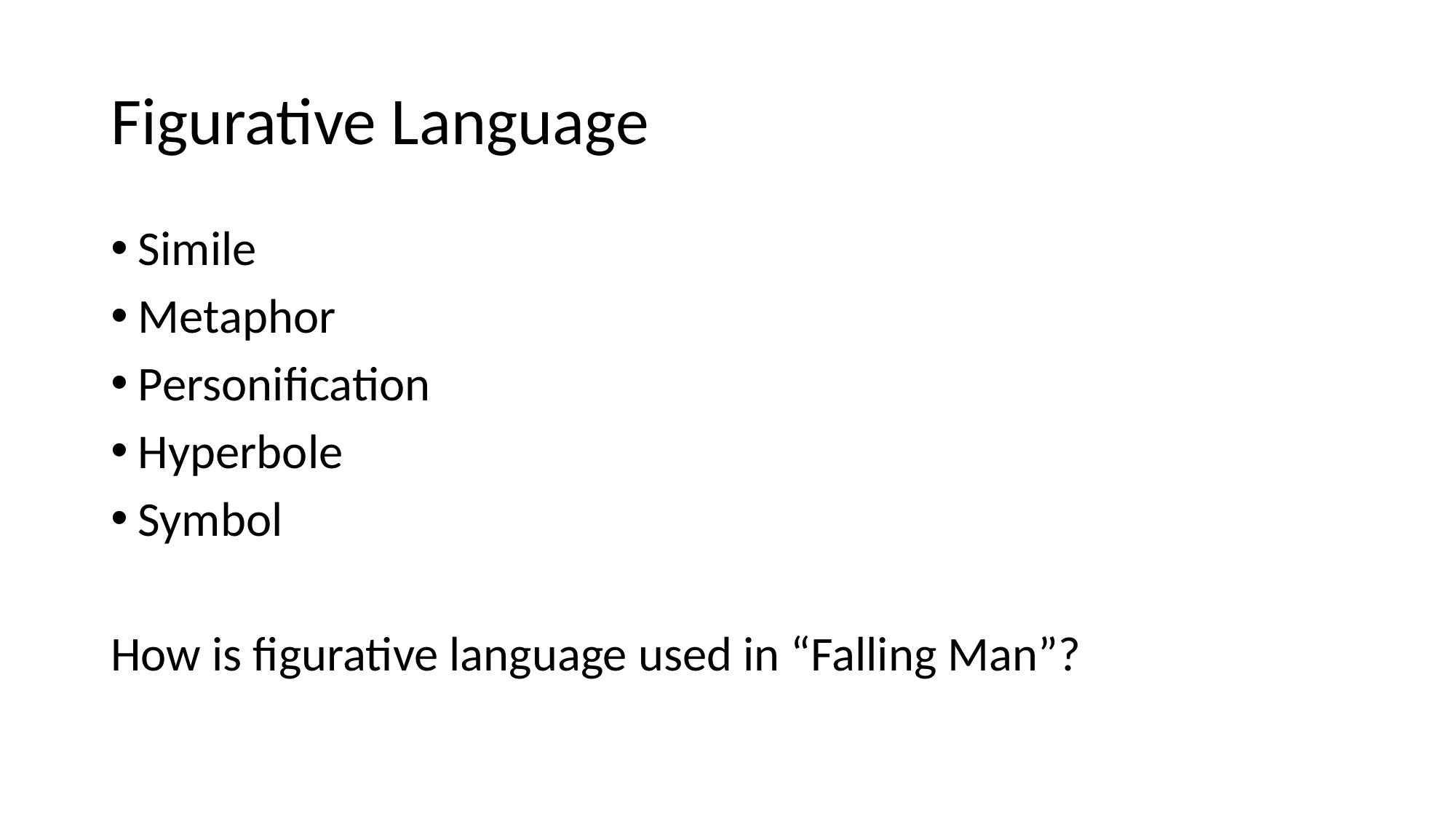

# Figurative Language
Simile
Metaphor
Personification
Hyperbole
Symbol

How is figurative language used in “Falling Man”?